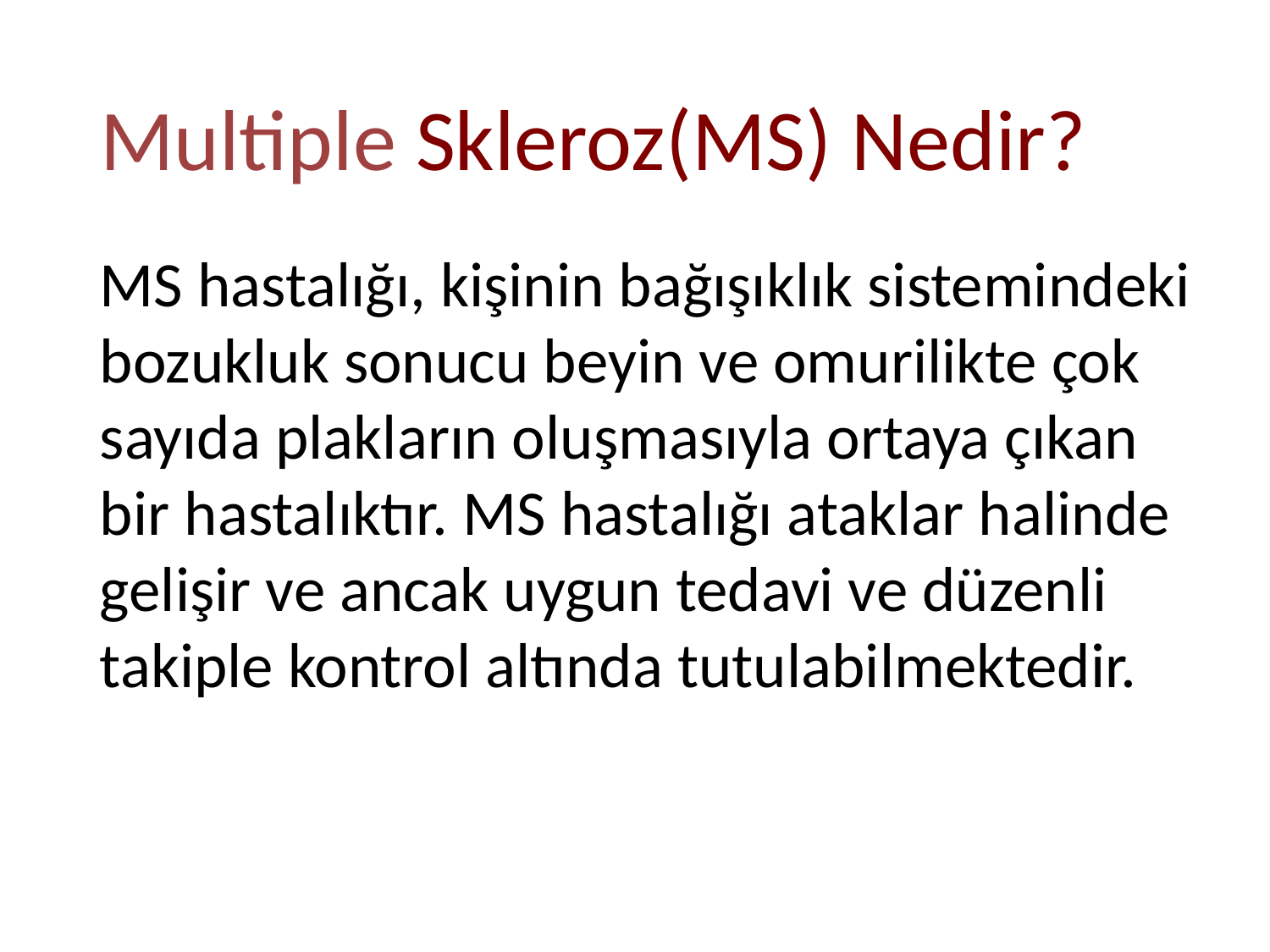

# Multiple Skleroz(MS) Nedir?
MS hastalığı, kişinin bağışıklık sistemindeki bozukluk sonucu beyin ve omurilikte çok sayıda plakların oluşmasıyla ortaya çıkan bir hastalıktır. MS hastalığı ataklar halinde gelişir ve ancak uygun tedavi ve düzenli takiple kontrol altında tutulabilmektedir.